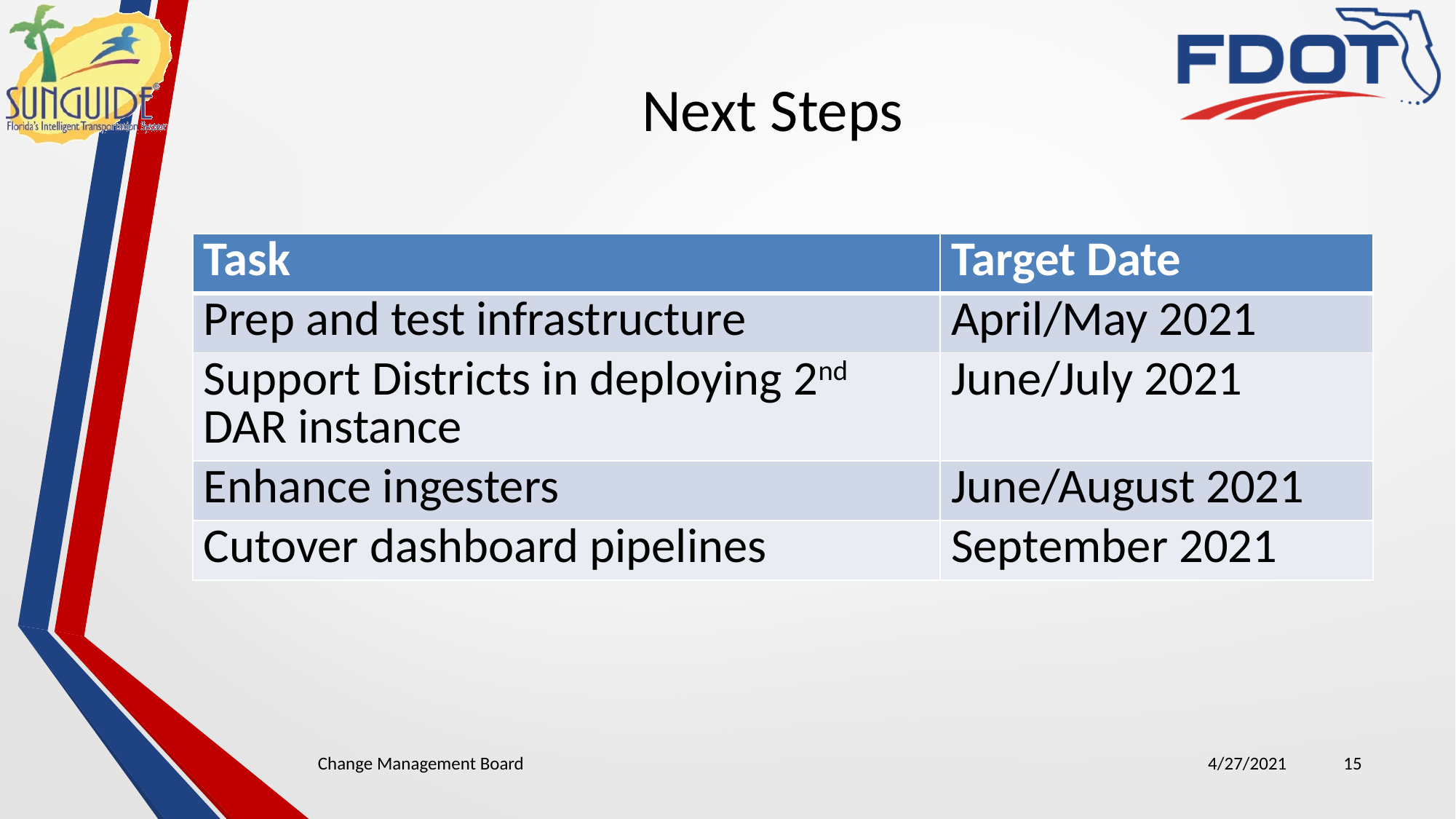

# Next Steps
| Task | Target Date |
| --- | --- |
| Prep and test infrastructure | April/May 2021 |
| Support Districts in deploying 2nd DAR instance | June/July 2021 |
| Enhance ingesters | June/August 2021 |
| Cutover dashboard pipelines | September 2021 |

Change Management Board
4/27/2021
15